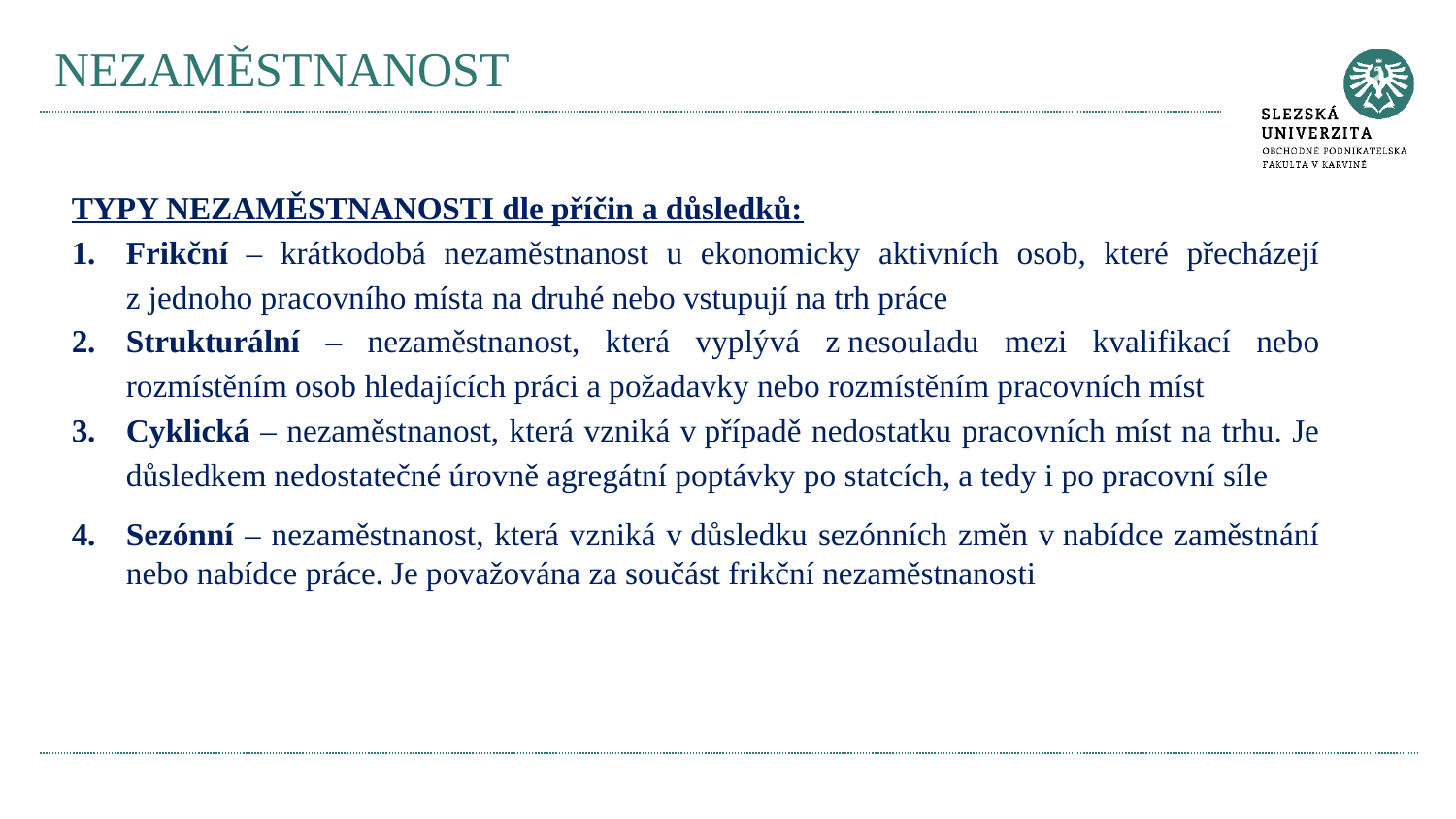

# NEZAMĚSTNANOST
TYPY NEZAMĚSTNANOSTI dle příčin a důsledků:
Frikční – krátkodobá nezaměstnanost u ekonomicky aktivních osob, které přecházejí z jednoho pracovního místa na druhé nebo vstupují na trh práce
Strukturální – nezaměstnanost, která vyplývá z nesouladu mezi kvalifikací nebo rozmístěním osob hledajících práci a požadavky nebo rozmístěním pracovních míst
Cyklická – nezaměstnanost, která vzniká v případě nedostatku pracovních míst na trhu. Je důsledkem nedostatečné úrovně agregátní poptávky po statcích, a tedy i po pracovní síle
Sezónní – nezaměstnanost, která vzniká v důsledku sezónních změn v nabídce zaměstnání nebo nabídce práce. Je považována za součást frikční nezaměstnanosti